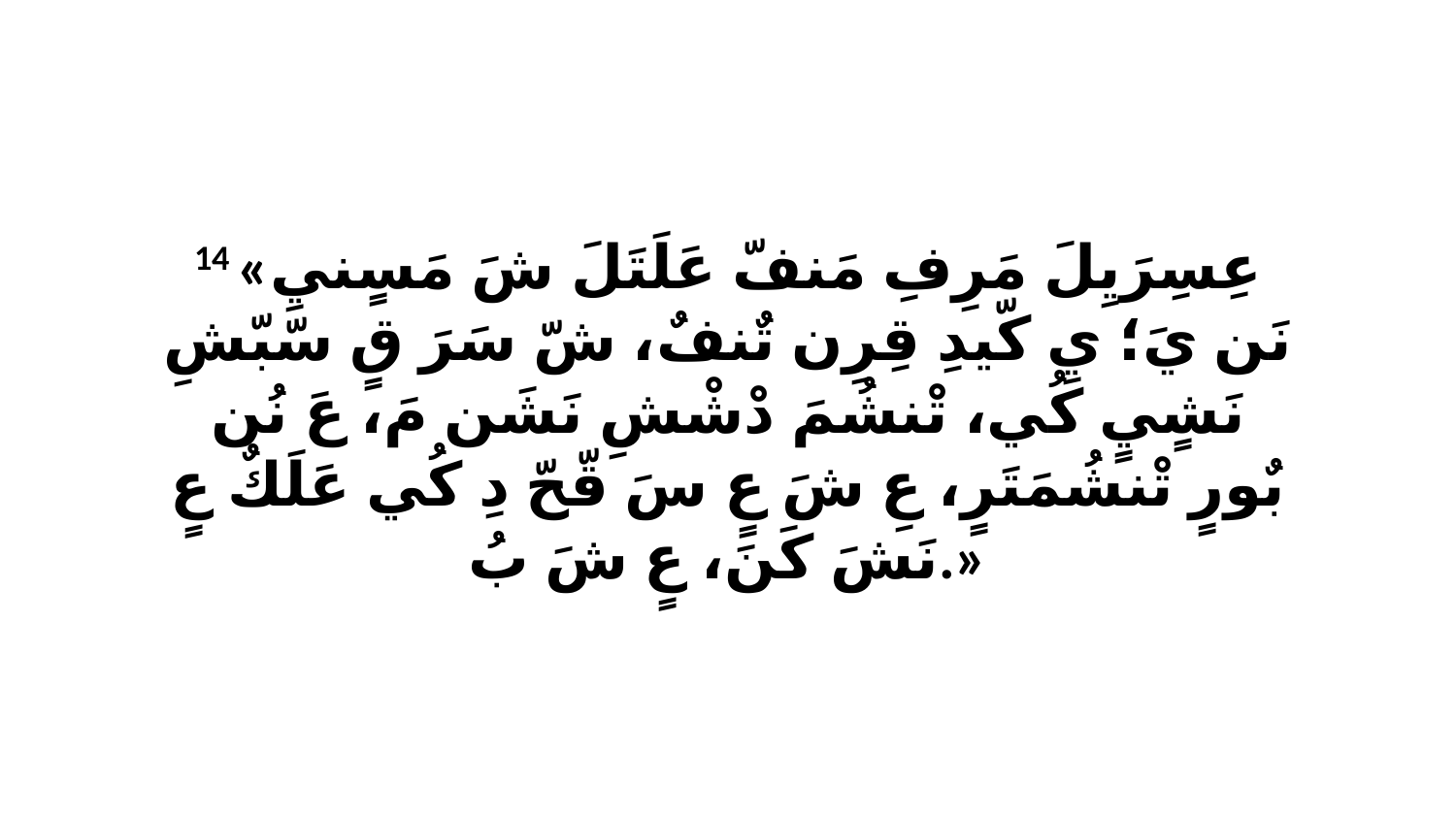

14 «عِسِرَيِلَ مَرِفِ مَنفّ عَلَتَلَ شَ مَسٍنيِ نَن يَ؛ يِ كّيدِ قِرِن تٌنفٌ، شّ سَرَ قٍ سّبّشِ نَشٍيٍ كُي، تْنشُمَ دْشْشِ نَشَن مَ، عَ نُن بٌورٍ تْنشُمَتَرٍ، عِ شَ عٍ سَ قّحّ دِ كُي عَلَكٌ عٍ نَشَ كَنَ، عٍ شَ بُ.»